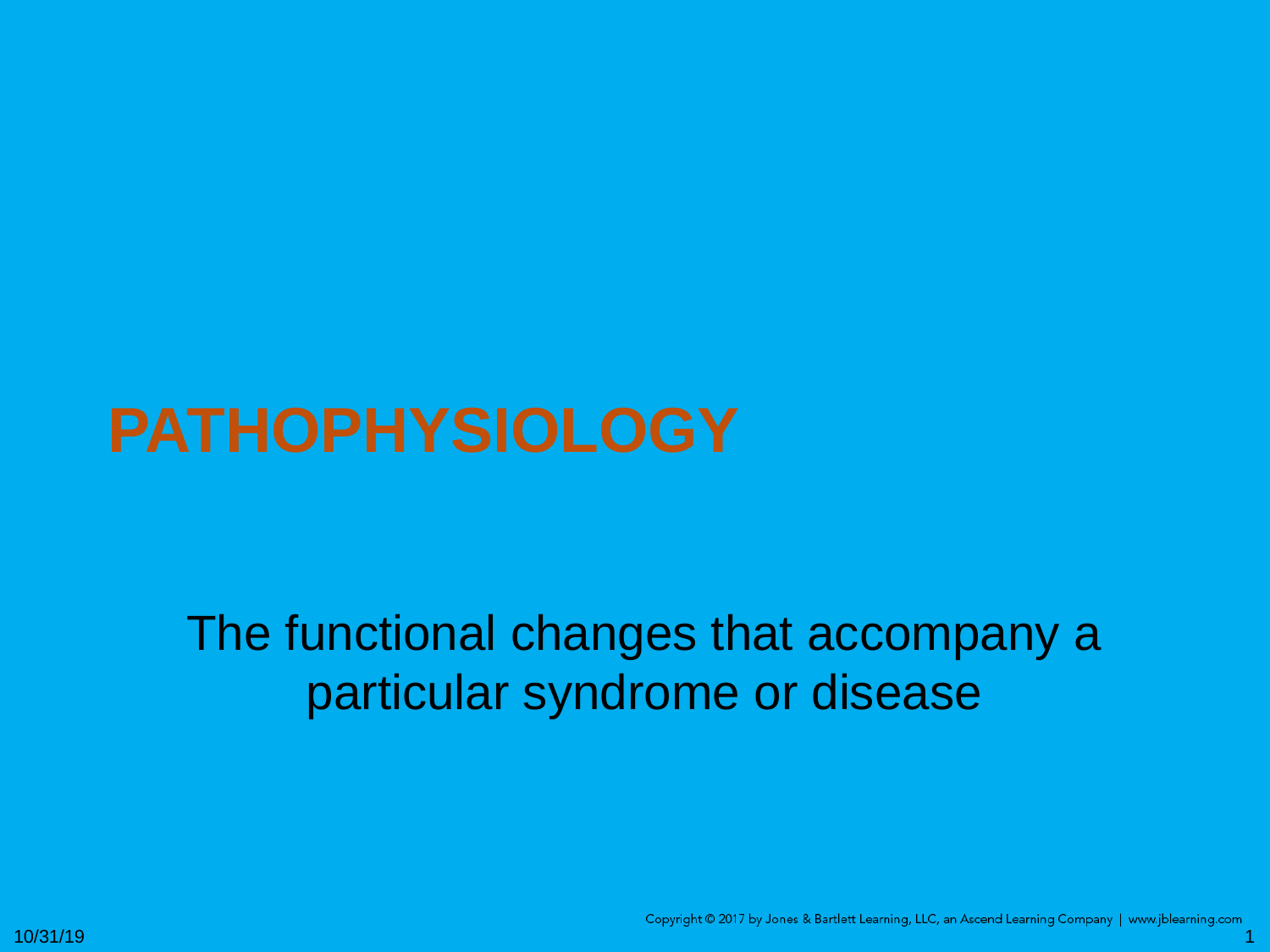

# Pathophysiology
The functional changes that accompany a particular syndrome or disease
10/31/19
1